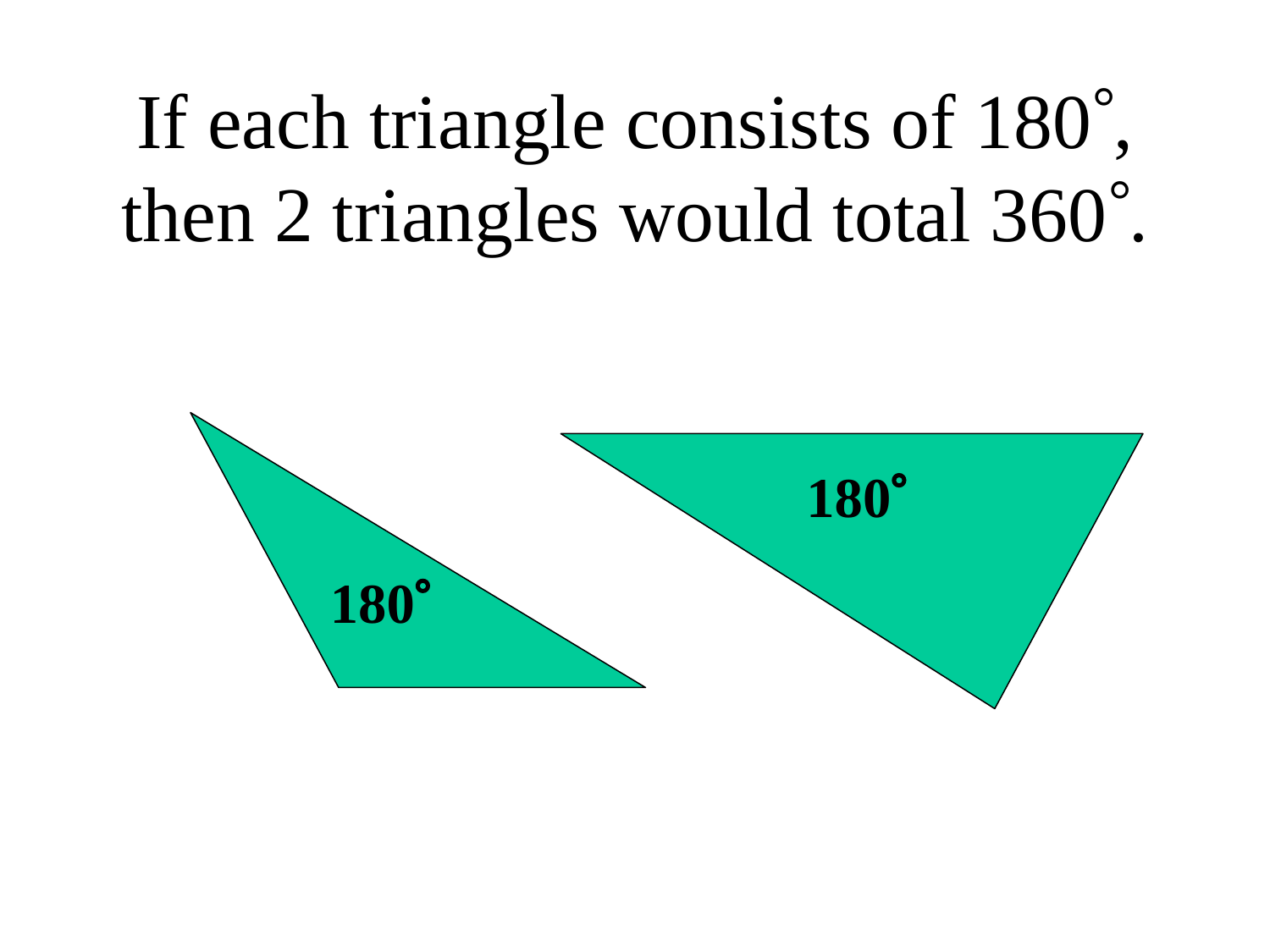

# If each triangle consists of 180°, then 2 triangles would total 360°.

180°

180°